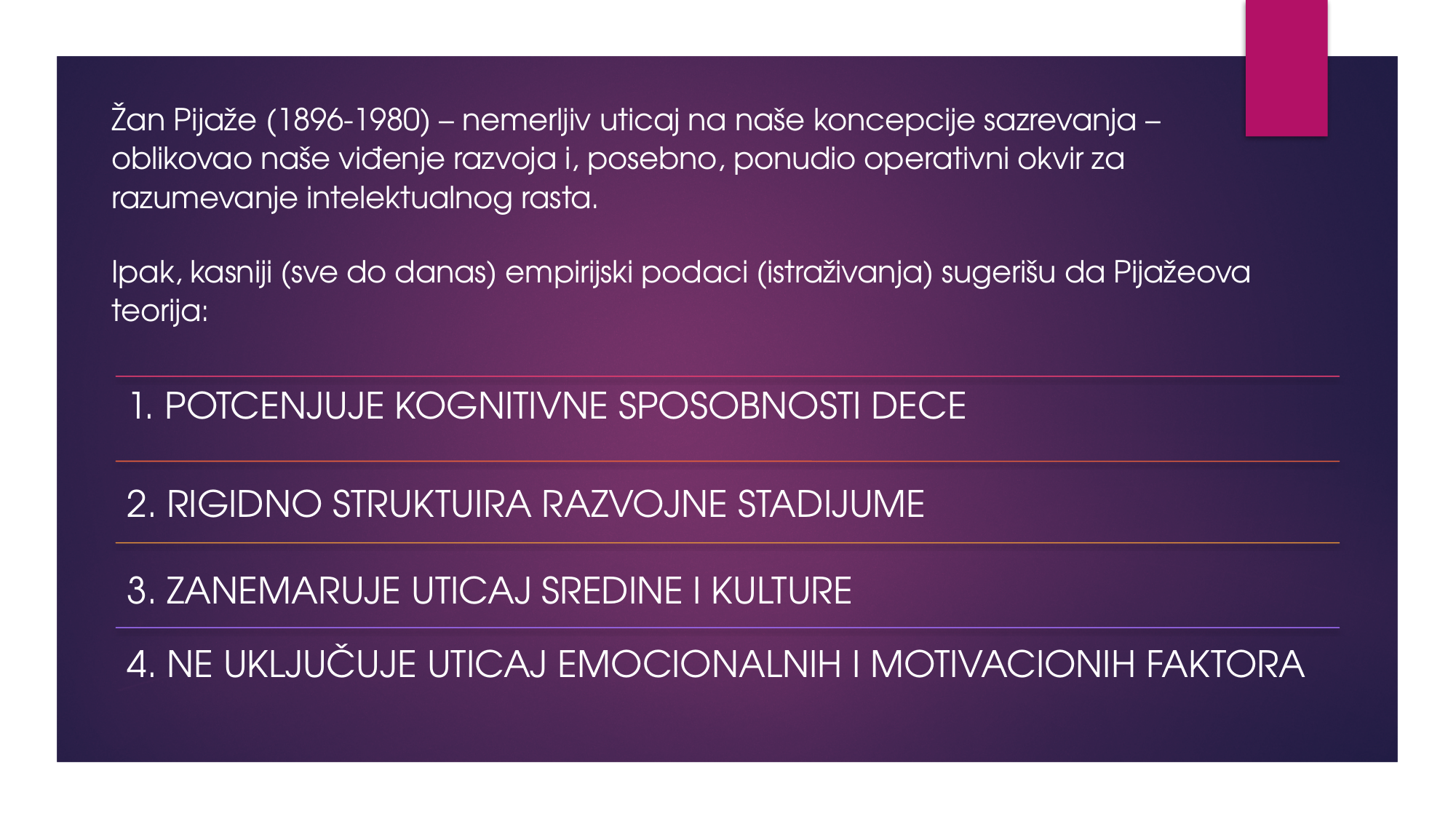

Žan Pijaže (1896-1980) – nemerljiv uticaj na naše koncepcije sazrevanja – oblikovao naše viđenje razvoja i, posebno, ponudio operativni okvir za razumevanje intelektualnog rasta.
Ipak, kasniji (sve do danas) empirijski podaci (istraživanja) sugerišu da Pijažeova teorija:
#
1. POTCENJUJE KOGNITIVNE SPOSOBNOSTI DECE
2. RIGIDNO STRUKTUIRA RAZVOJNE STADIJUME

3. ZANEMARUJE UTICAJ SREDINE I KULTURE
4. NE UKLJUČUJE UTICAJ EMOCIONALNIH I MOTIVACIONIH FAKTORA